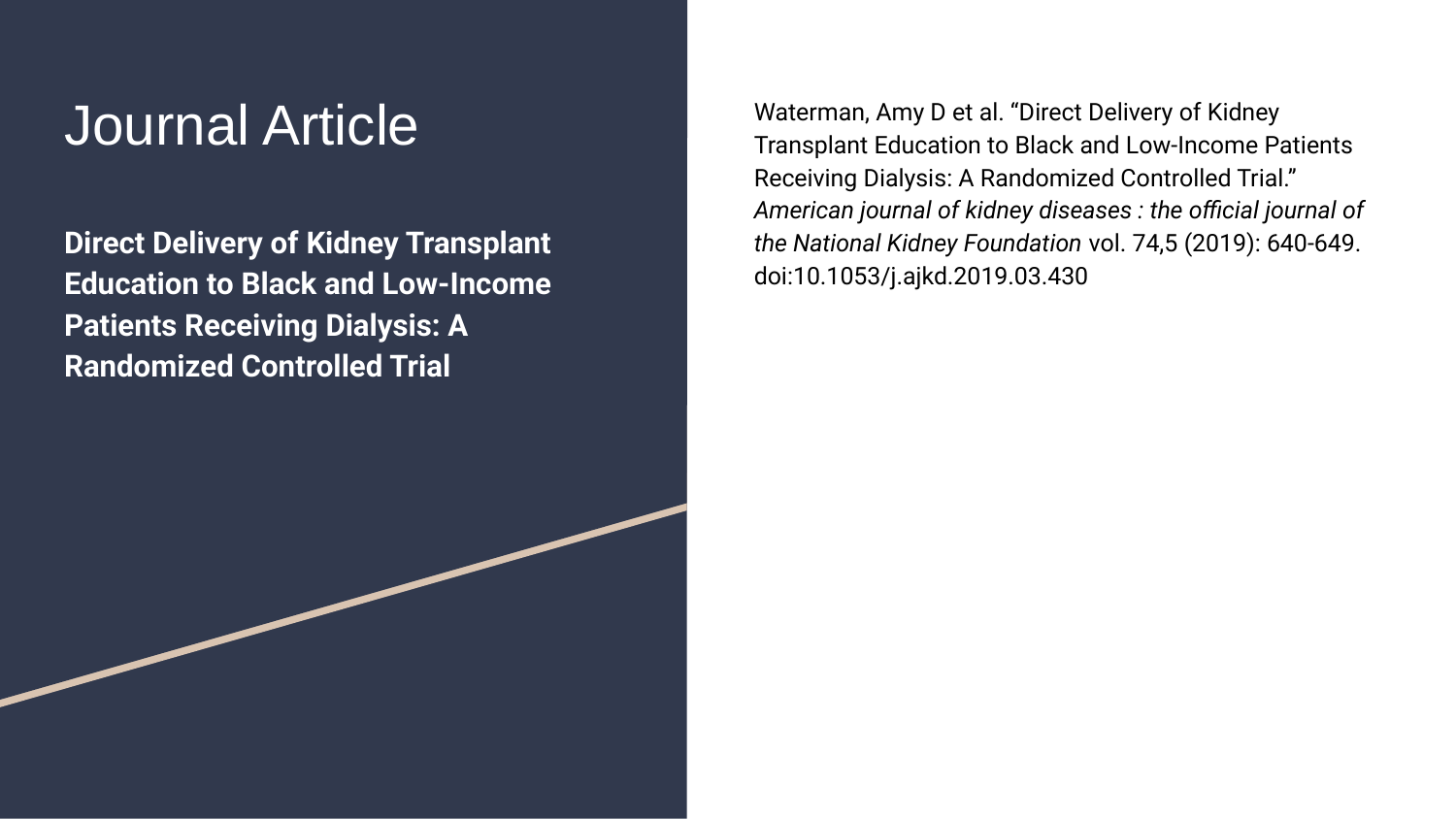

# Journal Article

Direct Delivery of Kidney Transplant Education to Black and Low-Income Patients Receiving Dialysis: A Randomized Controlled Trial
Waterman, Amy D et al. “Direct Delivery of Kidney Transplant Education to Black and Low-Income Patients Receiving Dialysis: A Randomized Controlled Trial.” American journal of kidney diseases : the official journal of the National Kidney Foundation vol. 74,5 (2019): 640-649. doi:10.1053/j.ajkd.2019.03.430